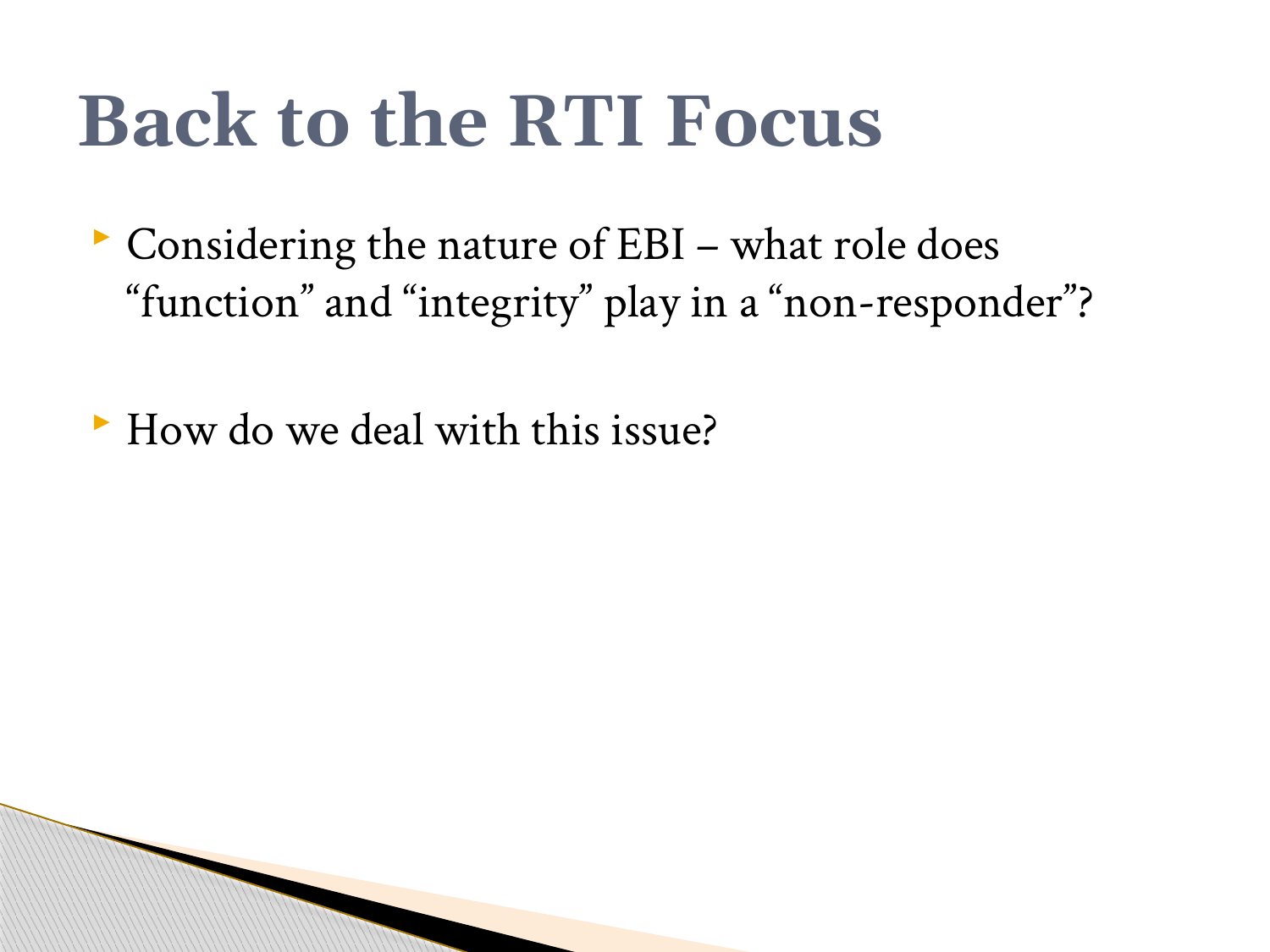

# Back to the RTI Focus
Considering the nature of EBI – what role does “function” and “integrity” play in a “non-responder”?

How do we deal with this issue?